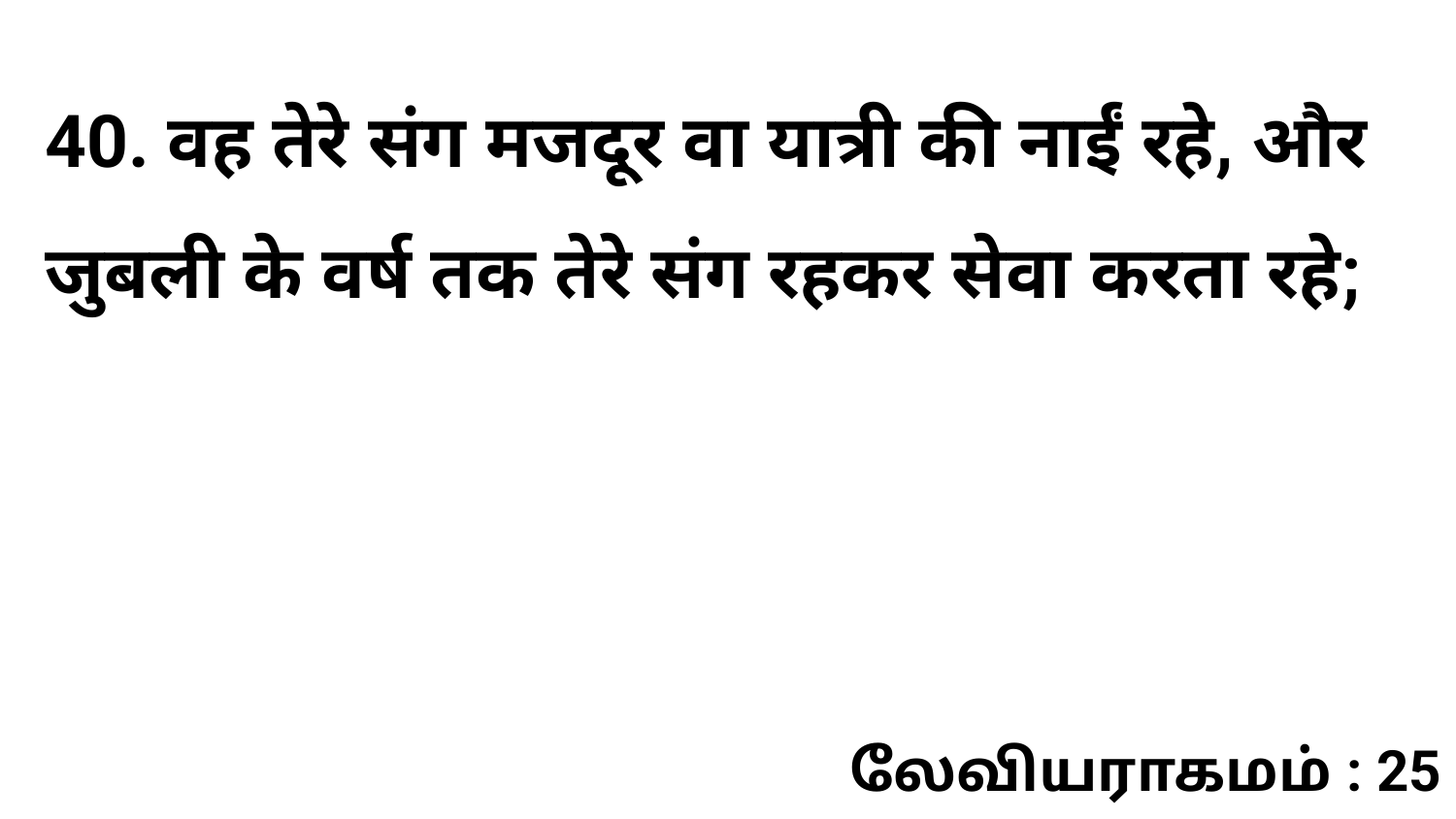

40. वह तेरे संग मजदूर वा यात्री की नाईं रहे, और जुबली के वर्ष तक तेरे संग रहकर सेवा करता रहे;
லேவியராகமம் : 25